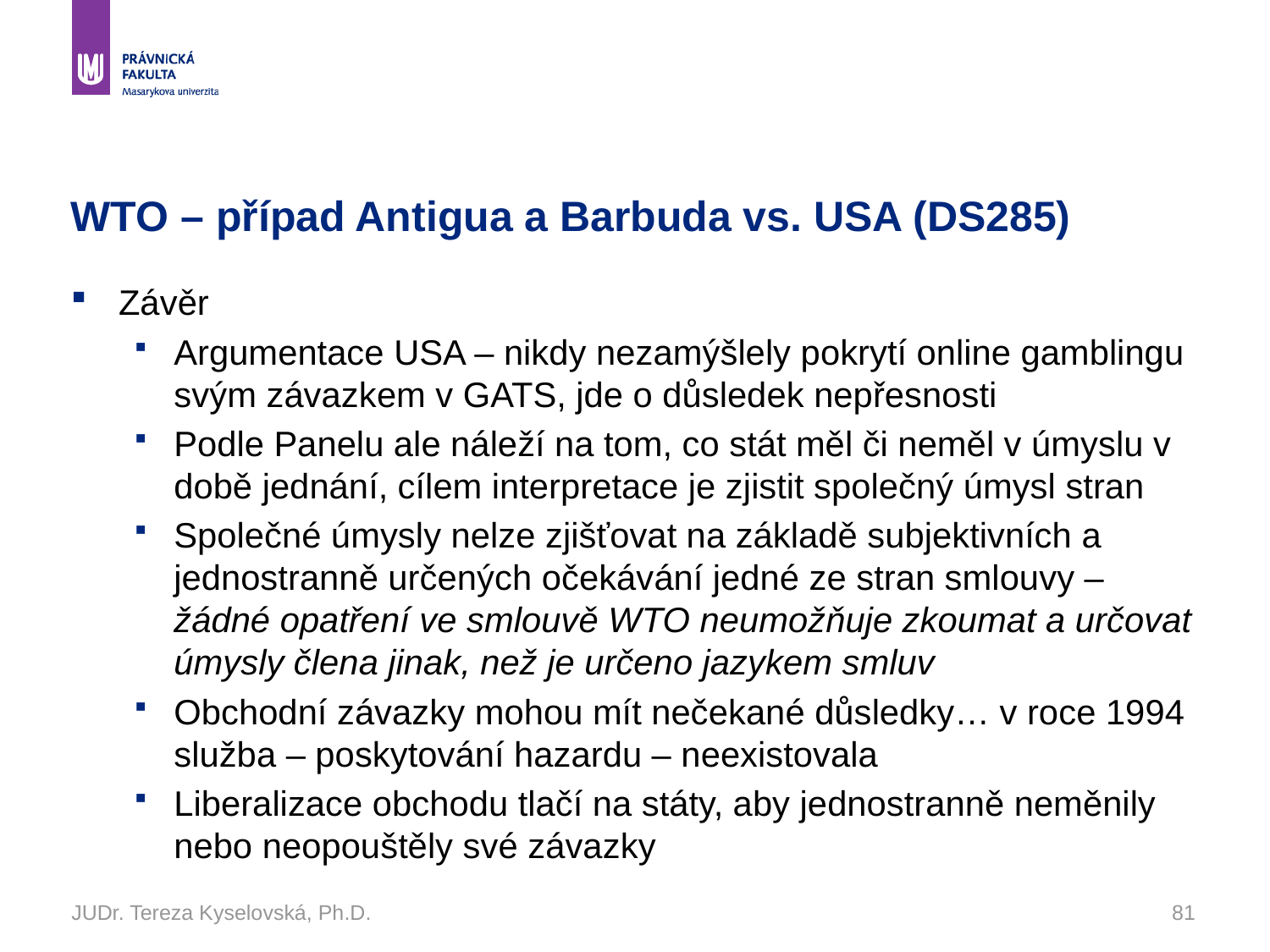

# WTO – případ Antigua a Barbuda vs. USA (DS285)
Závěr
Argumentace USA – nikdy nezamýšlely pokrytí online gamblingu svým závazkem v GATS, jde o důsledek nepřesnosti
Podle Panelu ale náleží na tom, co stát měl či neměl v úmyslu v době jednání, cílem interpretace je zjistit společný úmysl stran
Společné úmysly nelze zjišťovat na základě subjektivních a jednostranně určených očekávání jedné ze stran smlouvy – žádné opatření ve smlouvě WTO neumožňuje zkoumat a určovat úmysly člena jinak, než je určeno jazykem smluv
Obchodní závazky mohou mít nečekané důsledky… v roce 1994 služba – poskytování hazardu – neexistovala
Liberalizace obchodu tlačí na státy, aby jednostranně neměnily nebo neopouštěly své závazky
JUDr. Tereza Kyselovská, Ph.D.
81